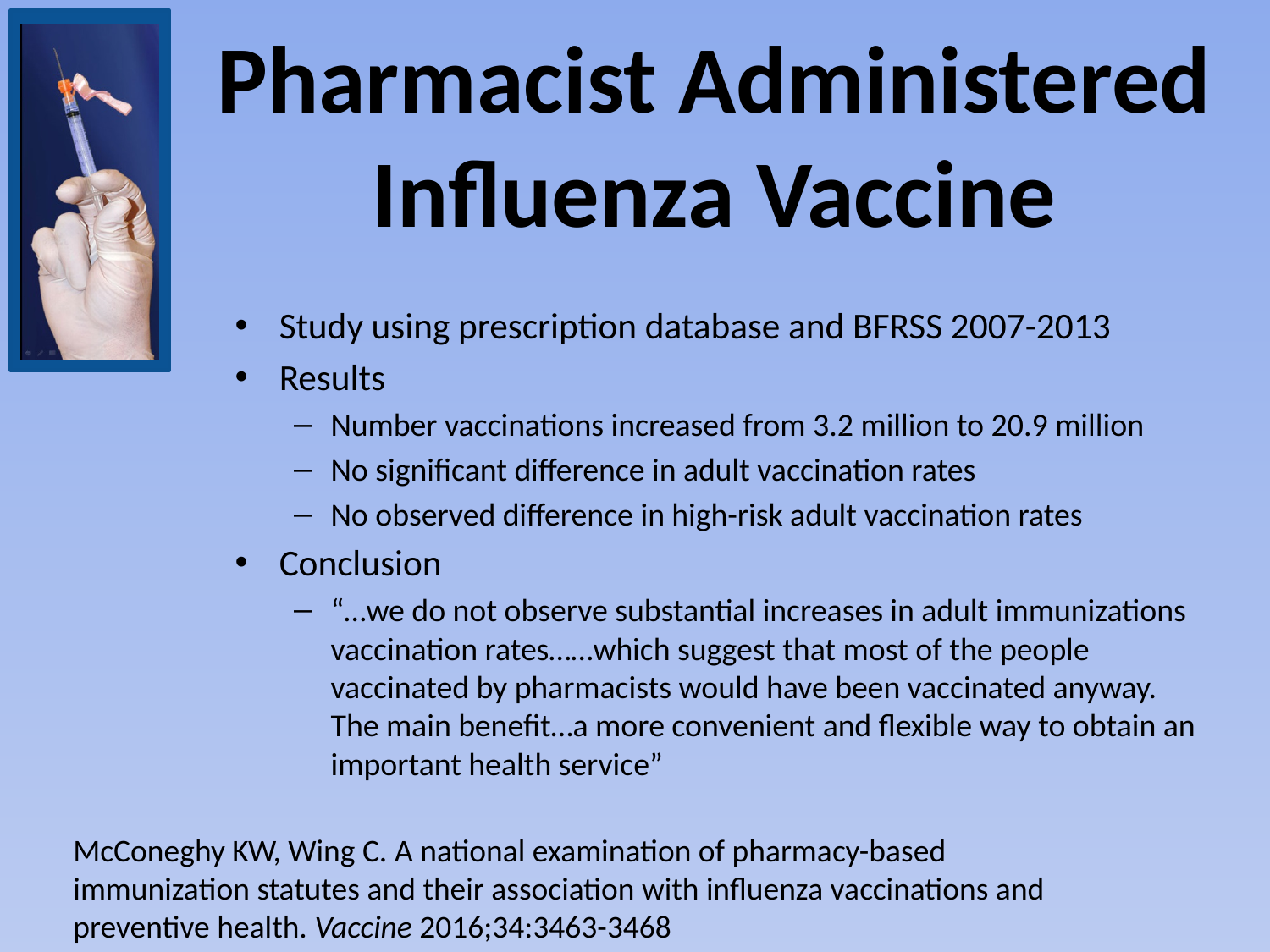

# Pharmacist Administered Influenza Vaccine
Study using prescription database and BFRSS 2007-2013
Results
Number vaccinations increased from 3.2 million to 20.9 million
No significant difference in adult vaccination rates
No observed difference in high-risk adult vaccination rates
Conclusion
“…we do not observe substantial increases in adult immunizations vaccination rates……which suggest that most of the people vaccinated by pharmacists would have been vaccinated anyway.  The main benefit…a more convenient and flexible way to obtain an important health service”
McConeghy KW, Wing C. A national examination of pharmacy-based immunization statutes and their association with influenza vaccinations and preventive health. Vaccine 2016;34:3463-3468